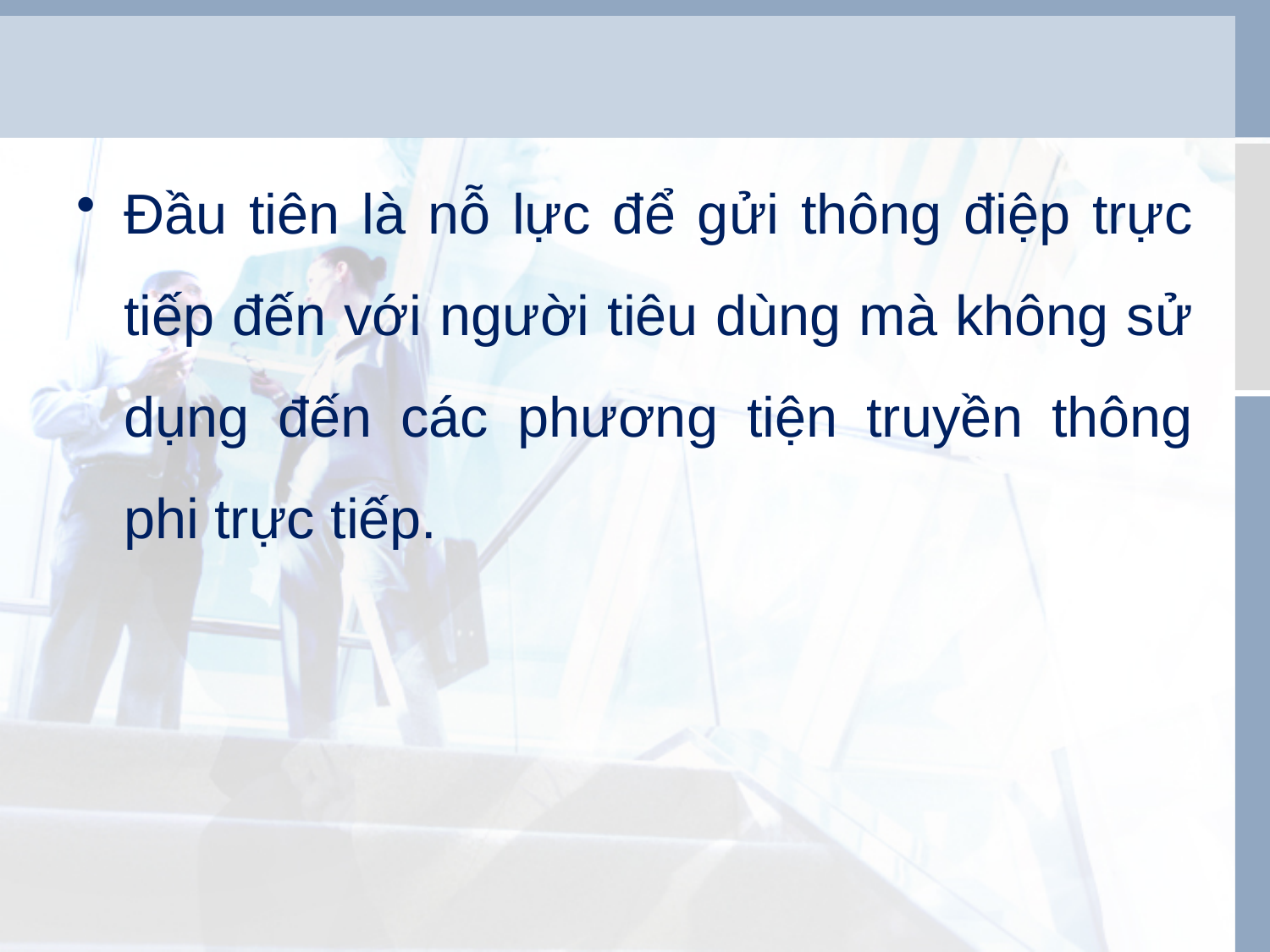

Đầu tiên là nỗ lực để gửi thông điệp trực tiếp đến với người tiêu dùng mà không sử dụng đến các phương tiện truyền thông phi trực tiếp.